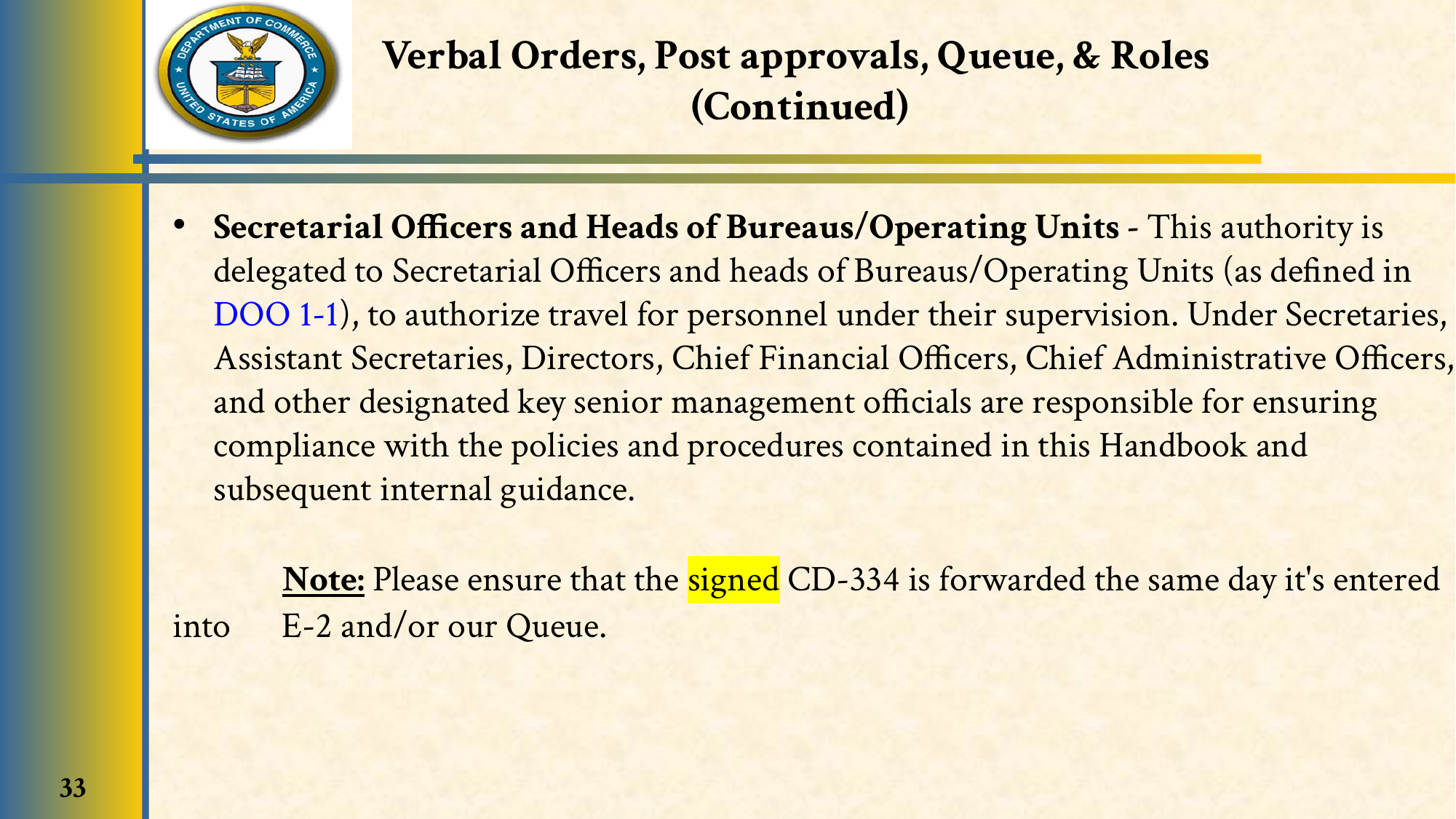

# Verbal Orders, Post approvals, Queue, & Roles (Continued)
Secretarial Officers and Heads of Bureaus/Operating Units - This authority is delegated to Secretarial Officers and heads of Bureaus/Operating Units (as defined in DOO 1-1), to authorize travel for personnel under their supervision. Under Secretaries, Assistant Secretaries, Directors, Chief Financial Officers, Chief Administrative Officers, and other designated key senior management officials are responsible for ensuring compliance with the policies and procedures contained in this Handbook and subsequent internal guidance.

	Note: Please ensure that the signed CD-334 is forwarded the same day it's entered into 	E-2 and/or our Queue.

33